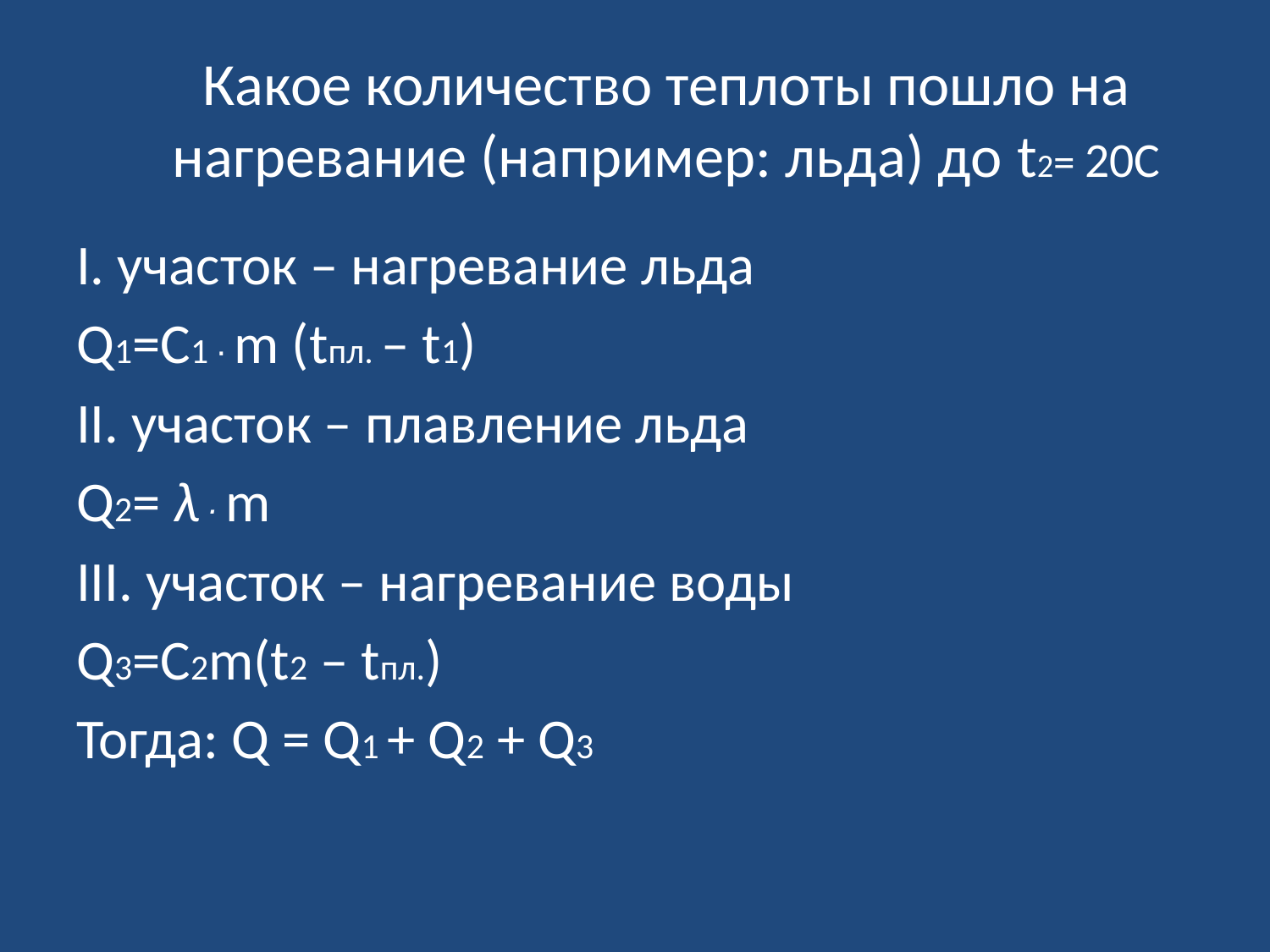

# Какое количество теплоты пошло на нагревание (например: льда) до t2= 20С
I. участок – нагревание льда
Q1=C1 ∙ m (tпл. – t1)
II. участок – плавление льда
Q2= λ ∙ m
III. участок – нагревание воды
Q3=C2m(t2 – tпл.)
Тогда: Q = Q1 + Q2 + Q3